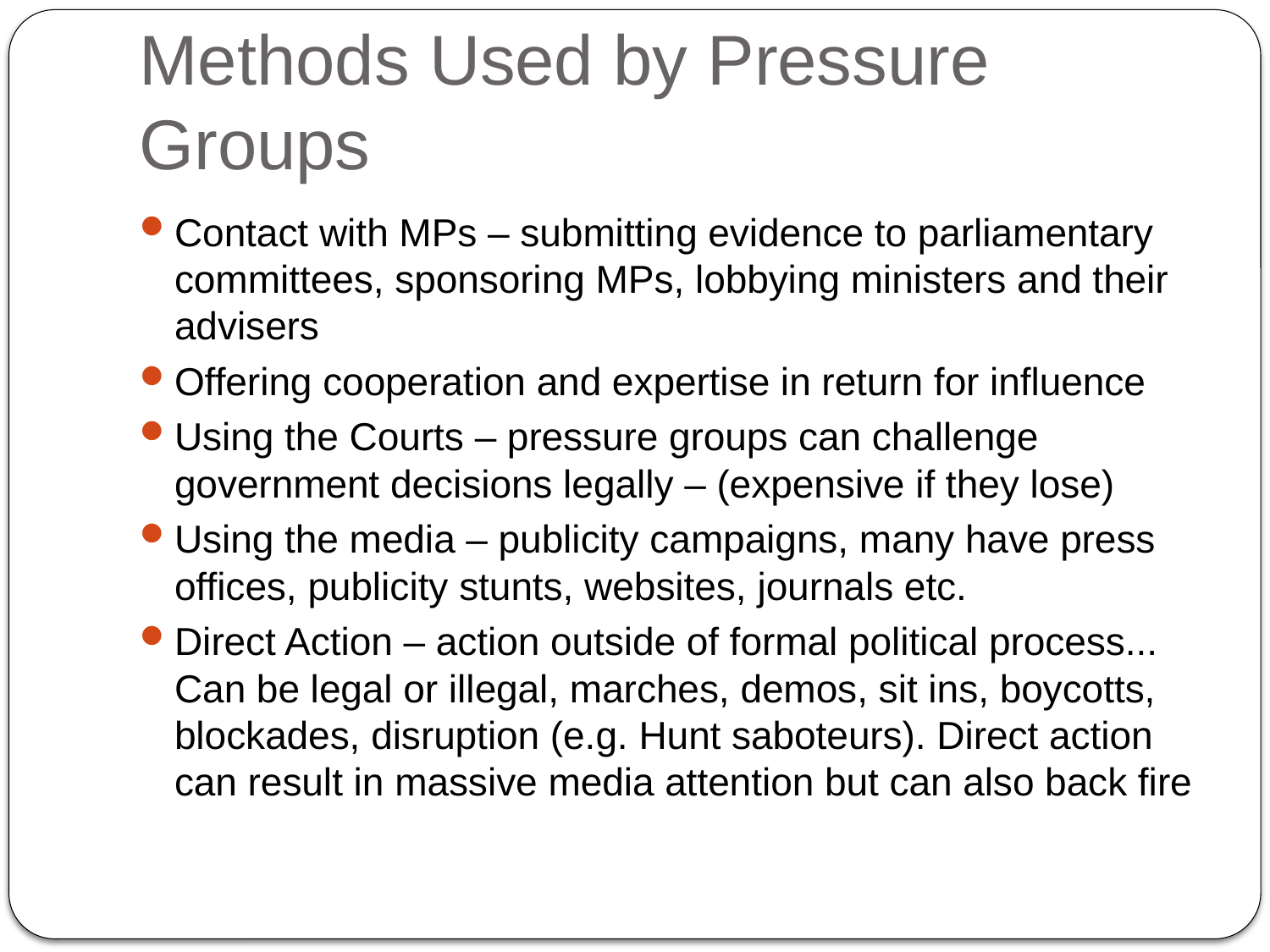

# Methods Used by Pressure Groups
Contact with MPs – submitting evidence to parliamentary committees, sponsoring MPs, lobbying ministers and their advisers
Offering cooperation and expertise in return for influence
Using the Courts – pressure groups can challenge government decisions legally – (expensive if they lose)
Using the media – publicity campaigns, many have press offices, publicity stunts, websites, journals etc.
Direct Action – action outside of formal political process... Can be legal or illegal, marches, demos, sit ins, boycotts, blockades, disruption (e.g. Hunt saboteurs). Direct action can result in massive media attention but can also back fire